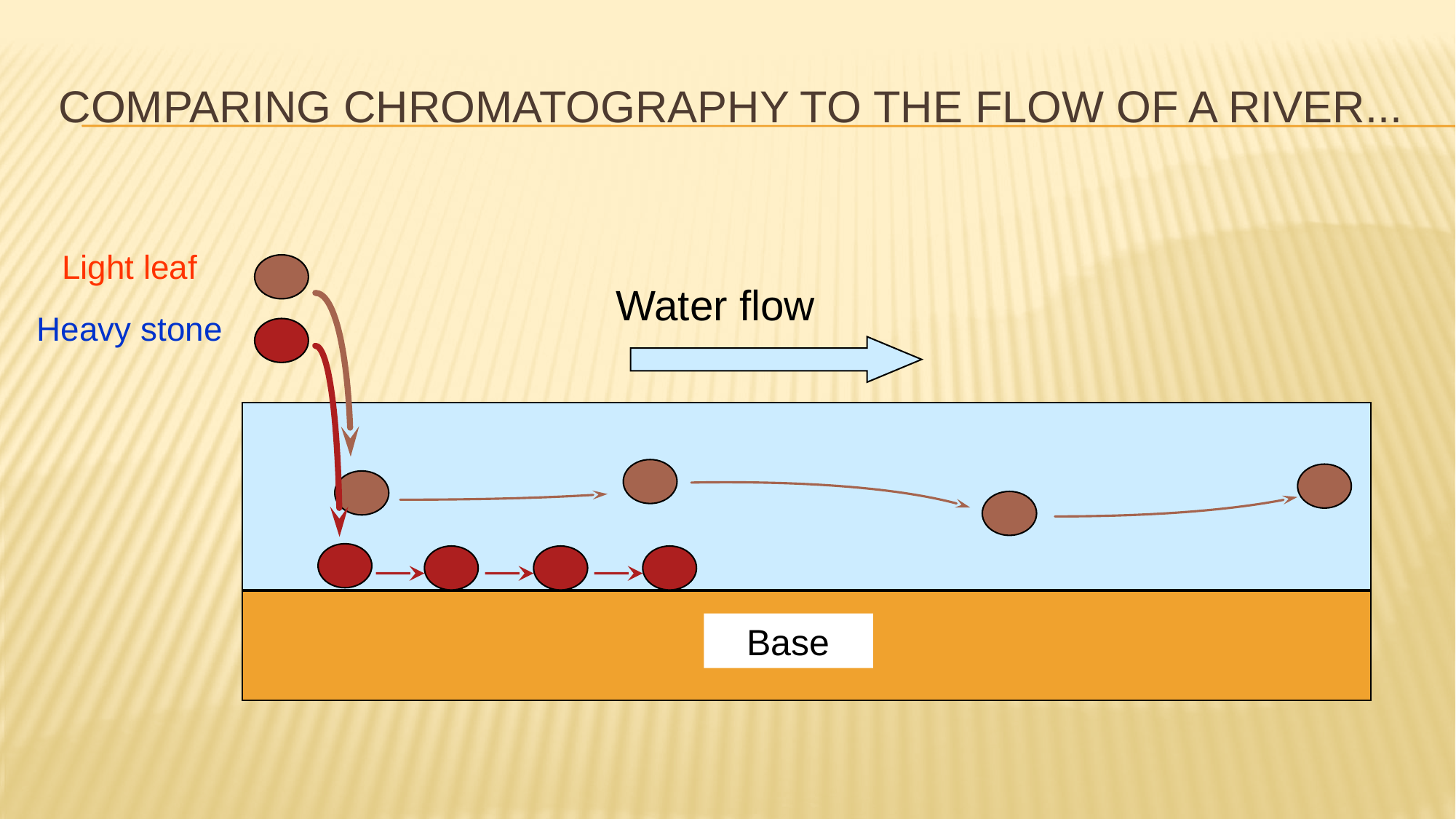

# Comparing Chromatography to the Flow of a River...
Light leaf

Water flow

Heavy stone

Base